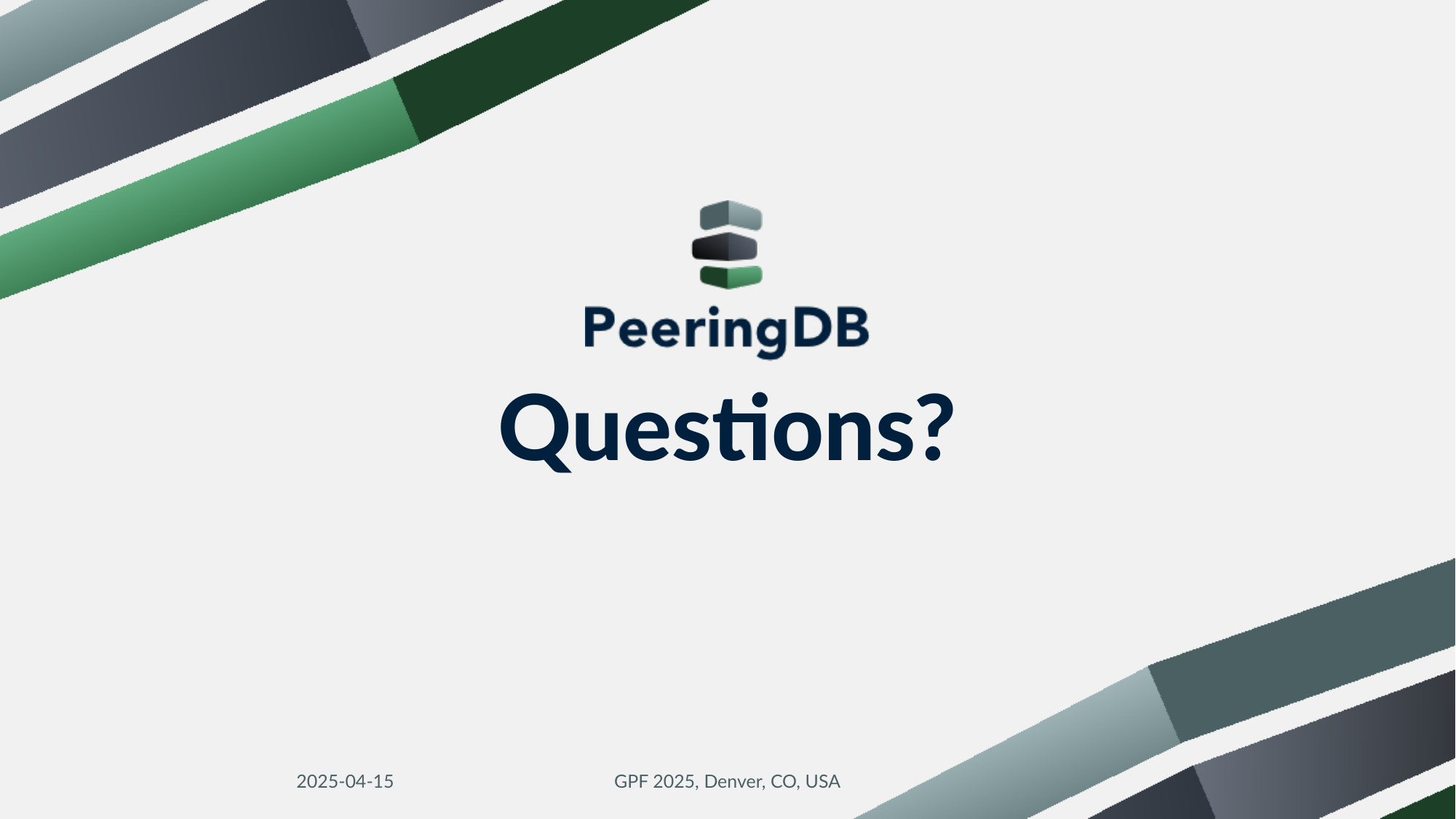

# Questions?

2025-04-15
GPF 2025, Denver, CO, USA